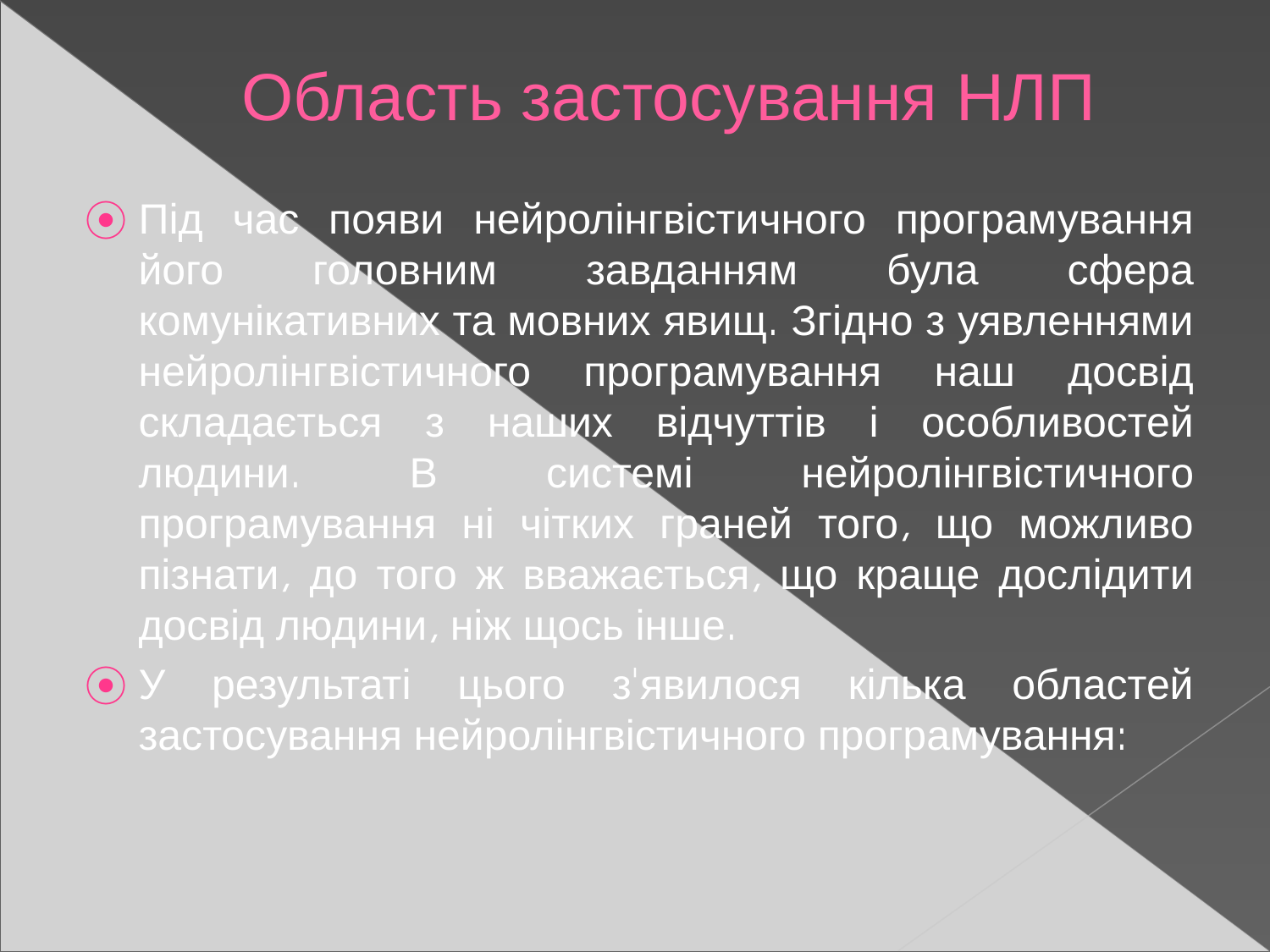

Область застосування НЛП

Під час появи нейролінгвістичного програмування його головним завданням була сфера комунікативних та мовних явищ. Згідно з уявленнями нейролінгвістичного програмування наш досвід складається з наших відчуттів і особливостей людини. В системі нейролінгвістичного програмування ні чітких граней того, що можливо пізнати, до того ж вважається, що краще дослідити досвід людини, ніж щось інше.
У результаті цього з'явилося кілька областей застосування нейролінгвістичного програмування: